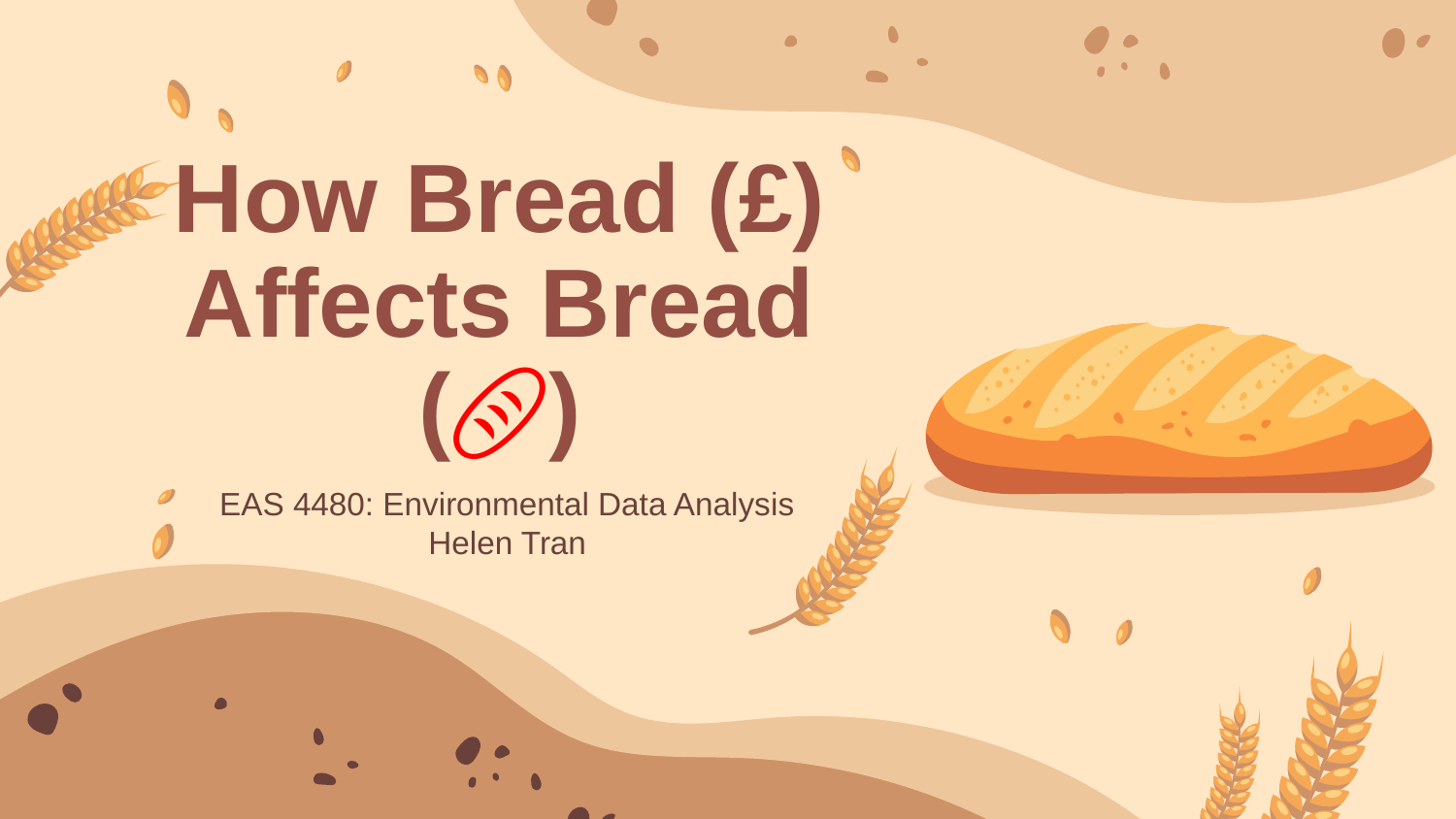

# How Bread (£) Affects Bread (🥖)

EAS 4480: Environmental Data Analysis
Helen Tran